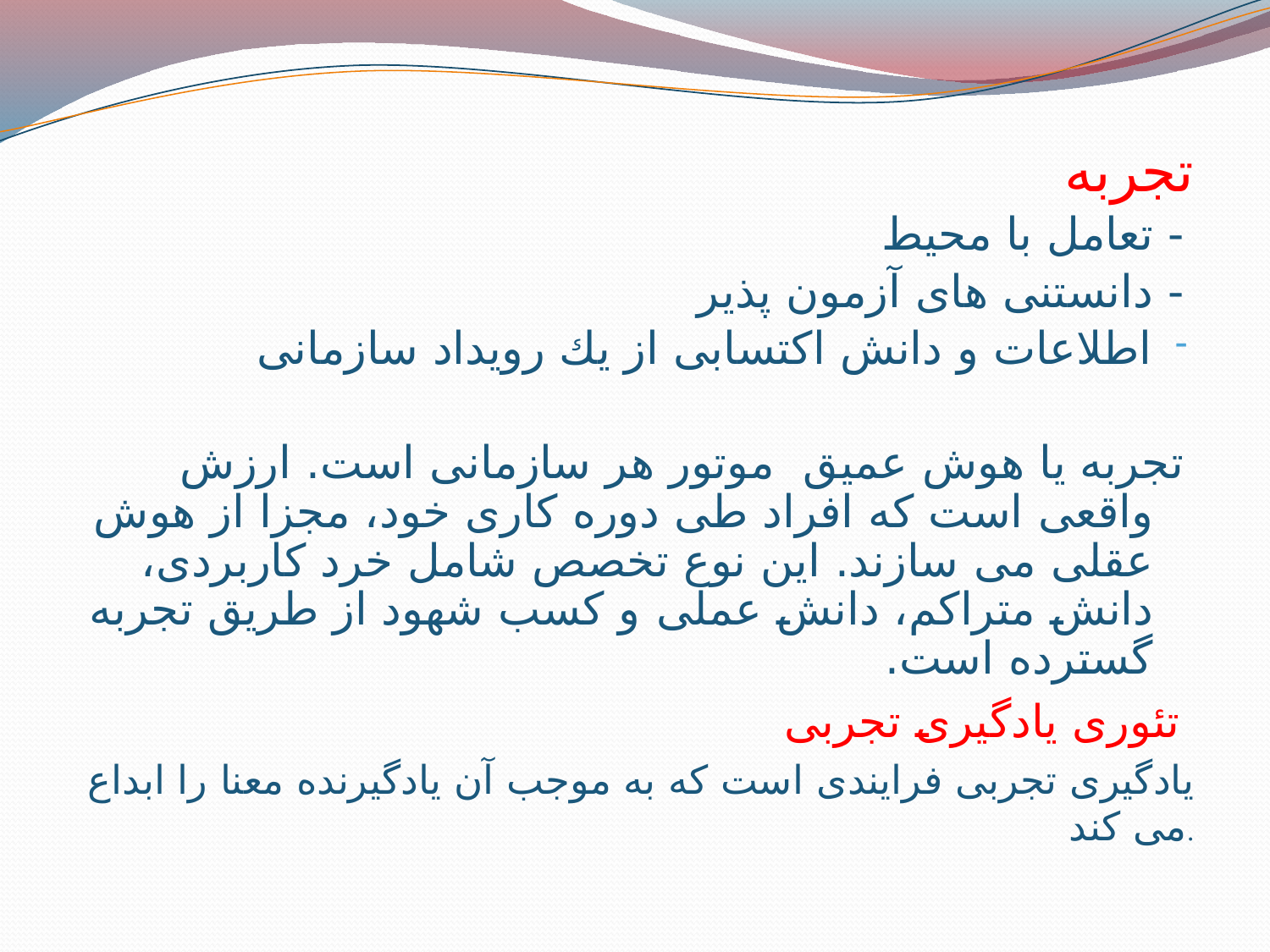

تجربه
- تعامل با محيط
- دانستنی های آزمون پذير
اطلاعات و دانش اكتسابی از يك رويداد سازمانی

تجربه يا هوش عميق  موتور هر سازمانی است. ارزش واقعی است كه افراد طی دوره كاری خود، مجزا از هوش عقلی می سازند. اين نوع تخصص شامل خرد كاربردی، دانش متراكم، دانش عملی و كسب شهود از طريق تجربه گسترده است.
تئوری يادگيری تجربی
يادگيری تجربی فرايندی است كه به موجب آن يادگيرنده معنا را ابداع می كند.